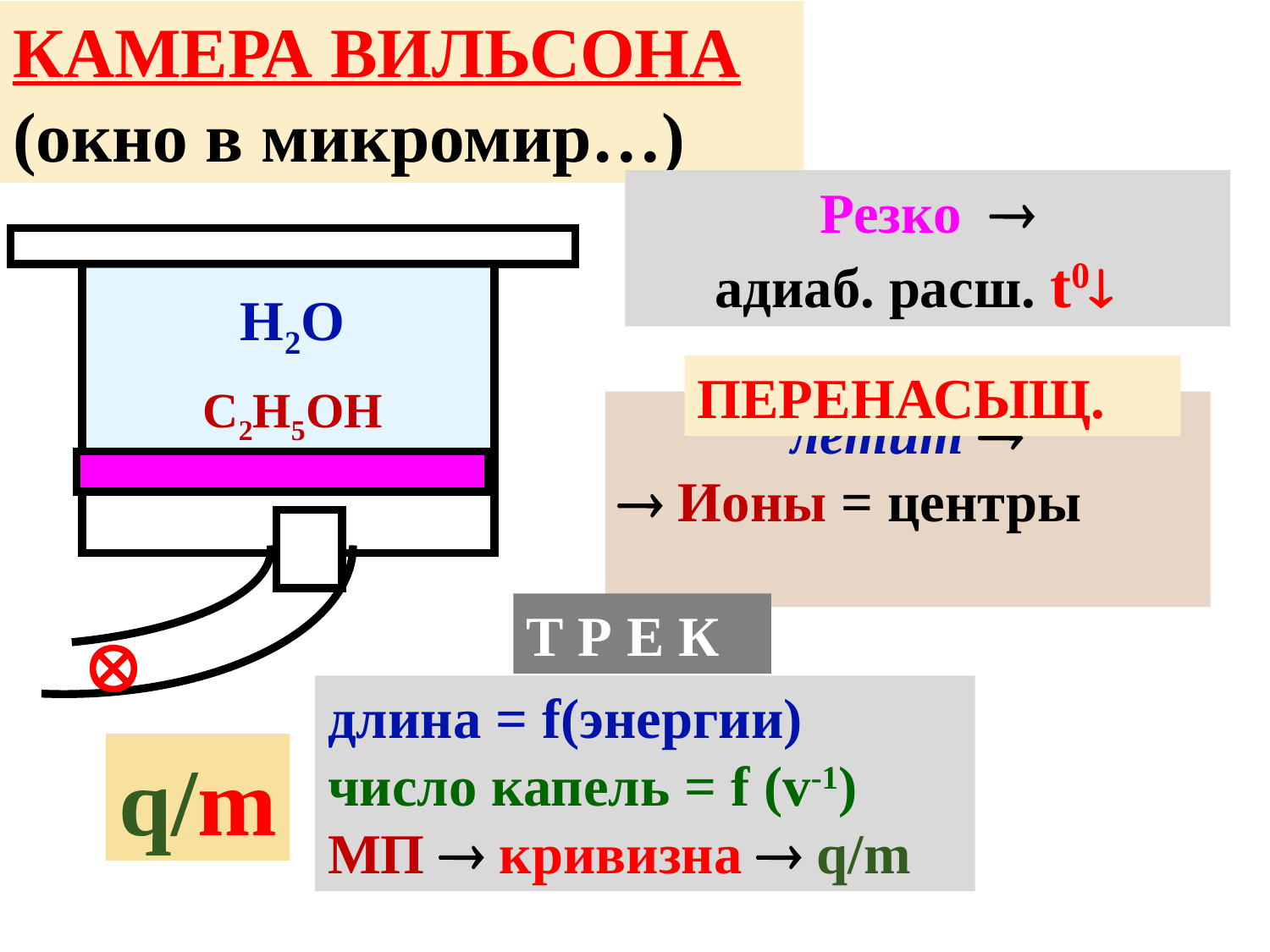

КАМЕРА ВИЛЬСОНА
(окно в микромир…)
Резко  →
 адиаб. расш. t0↓

Н2О
С2Н5ОН
ПЕРЕНАСЫЩ.
летит →
→ Ионы = центры
Т Р Е К
⊗
длина = f(энергии)
число капель = f (v-1)
МП → кривизна → q/m
q/m